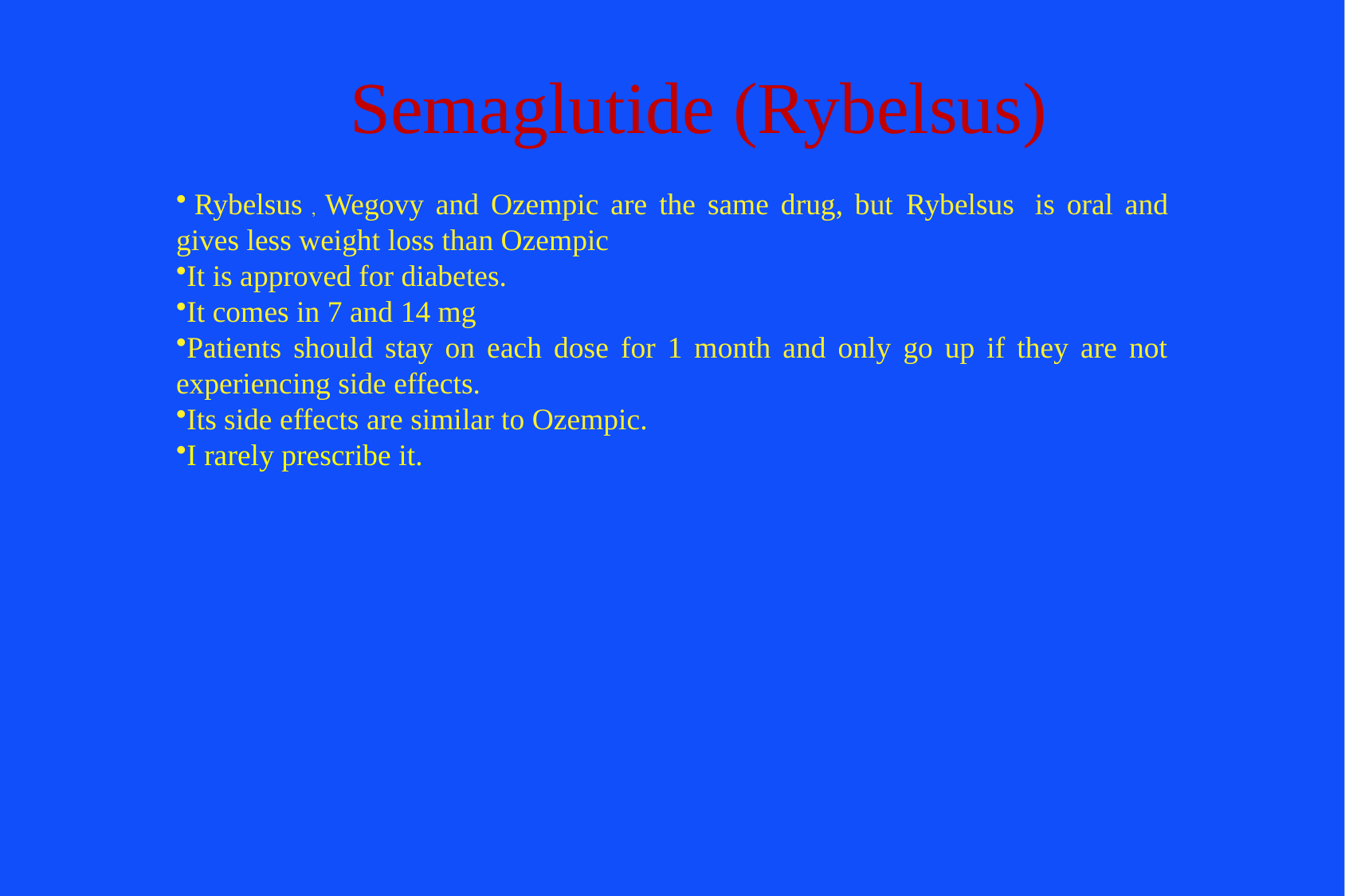

# Semaglutide (Rybelsus)
 Rybelsus , Wegovy and Ozempic are the same drug, but Rybelsus  is oral and gives less weight loss than Ozempic
It is approved for diabetes.
It comes in 7 and 14 mg
Patients should stay on each dose for 1 month and only go up if they are not experiencing side effects.
Its side effects are similar to Ozempic.
I rarely prescribe it.